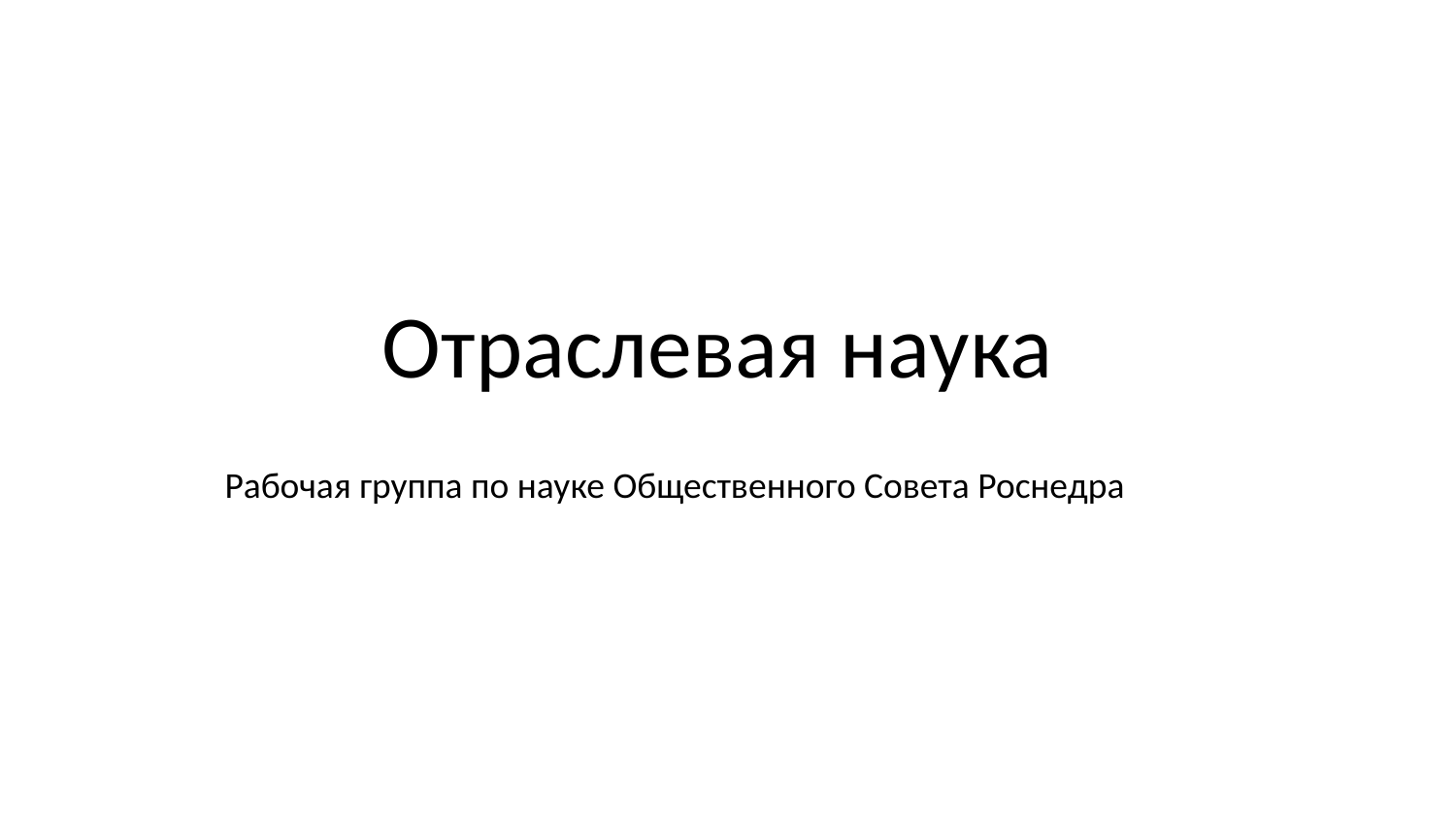

# Отраслевая наука
Рабочая группа по науке Общественного Совета Роснедра